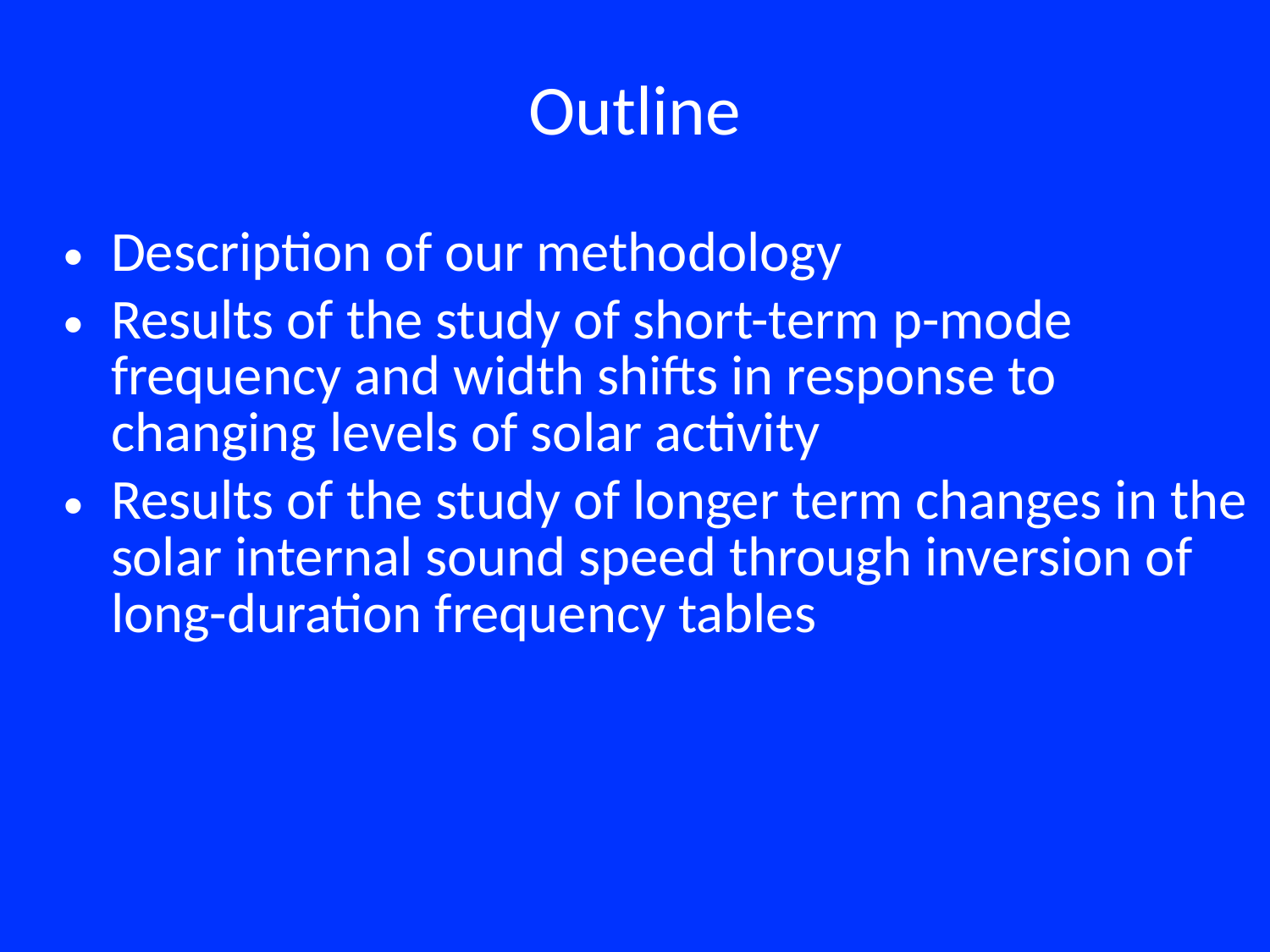

# Outline
Description of our methodology
Results of the study of short-term p-mode frequency and width shifts in response to changing levels of solar activity
Results of the study of longer term changes in the solar internal sound speed through inversion of long-duration frequency tables